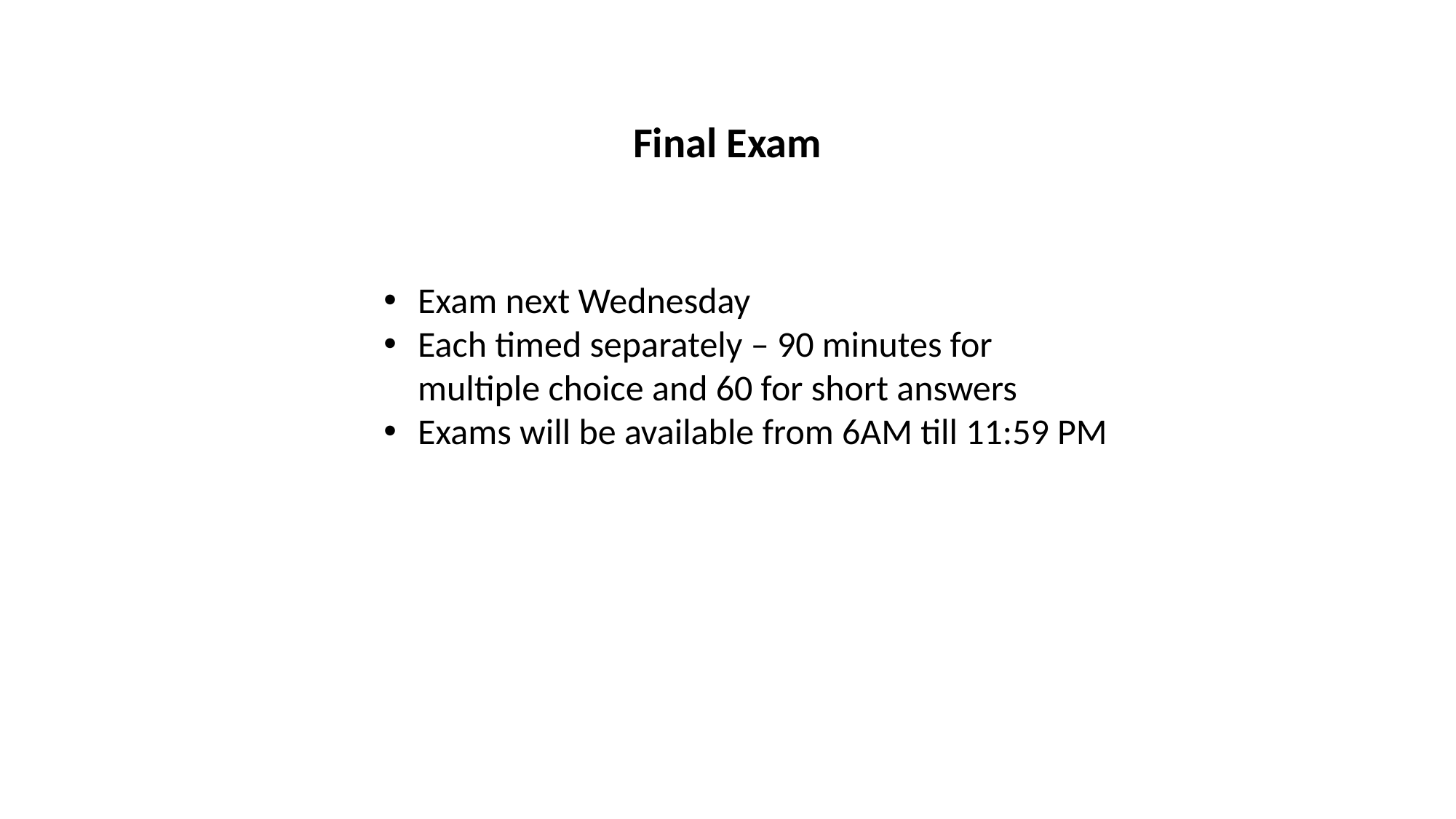

Final Exam
Exam next Wednesday
Each timed separately – 90 minutes for multiple choice and 60 for short answers
Exams will be available from 6AM till 11:59 PM